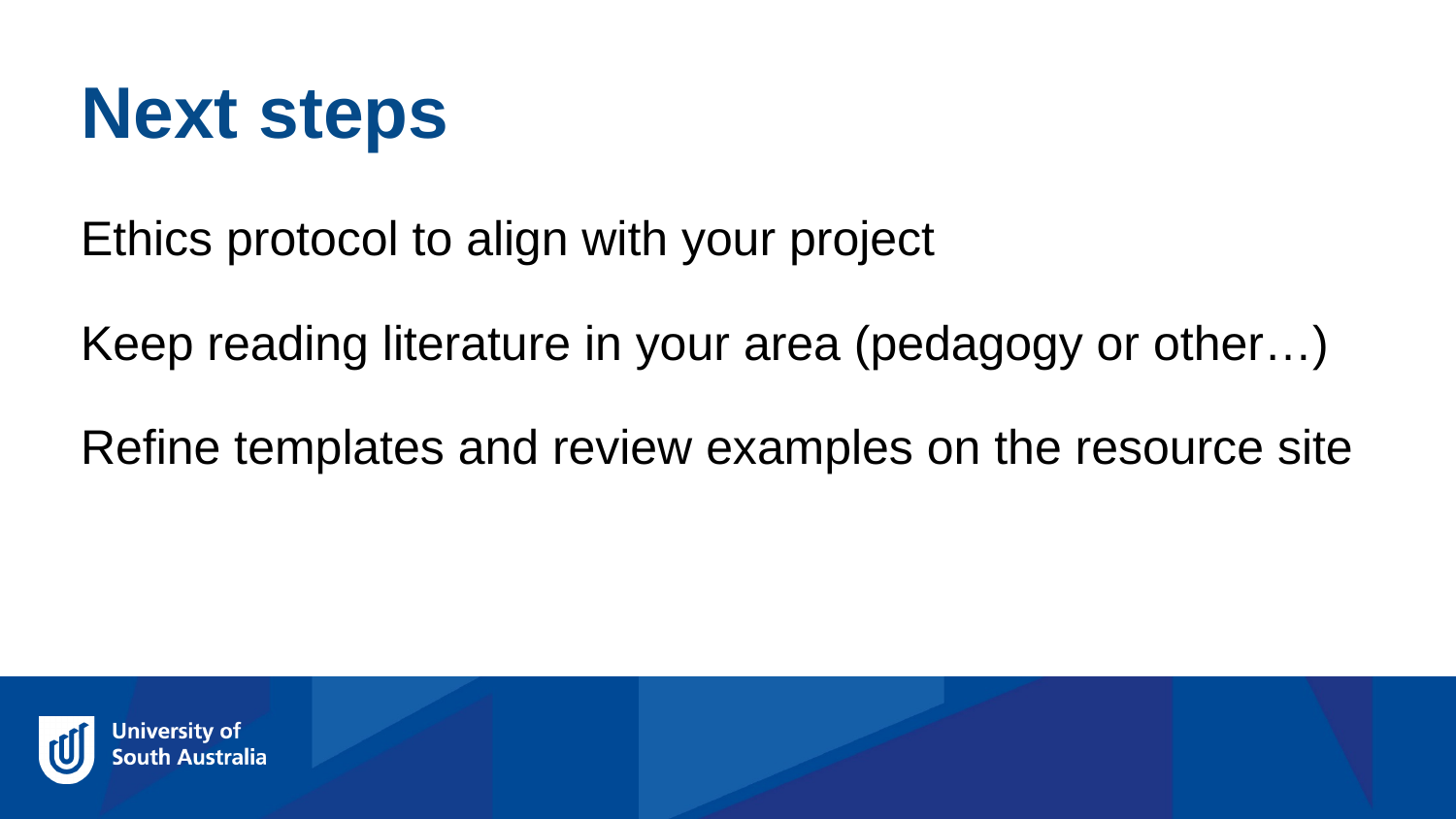

Next steps
Ethics protocol to align with your project

Keep reading literature in your area (pedagogy or other…)

Refine templates and review examples on the resource site